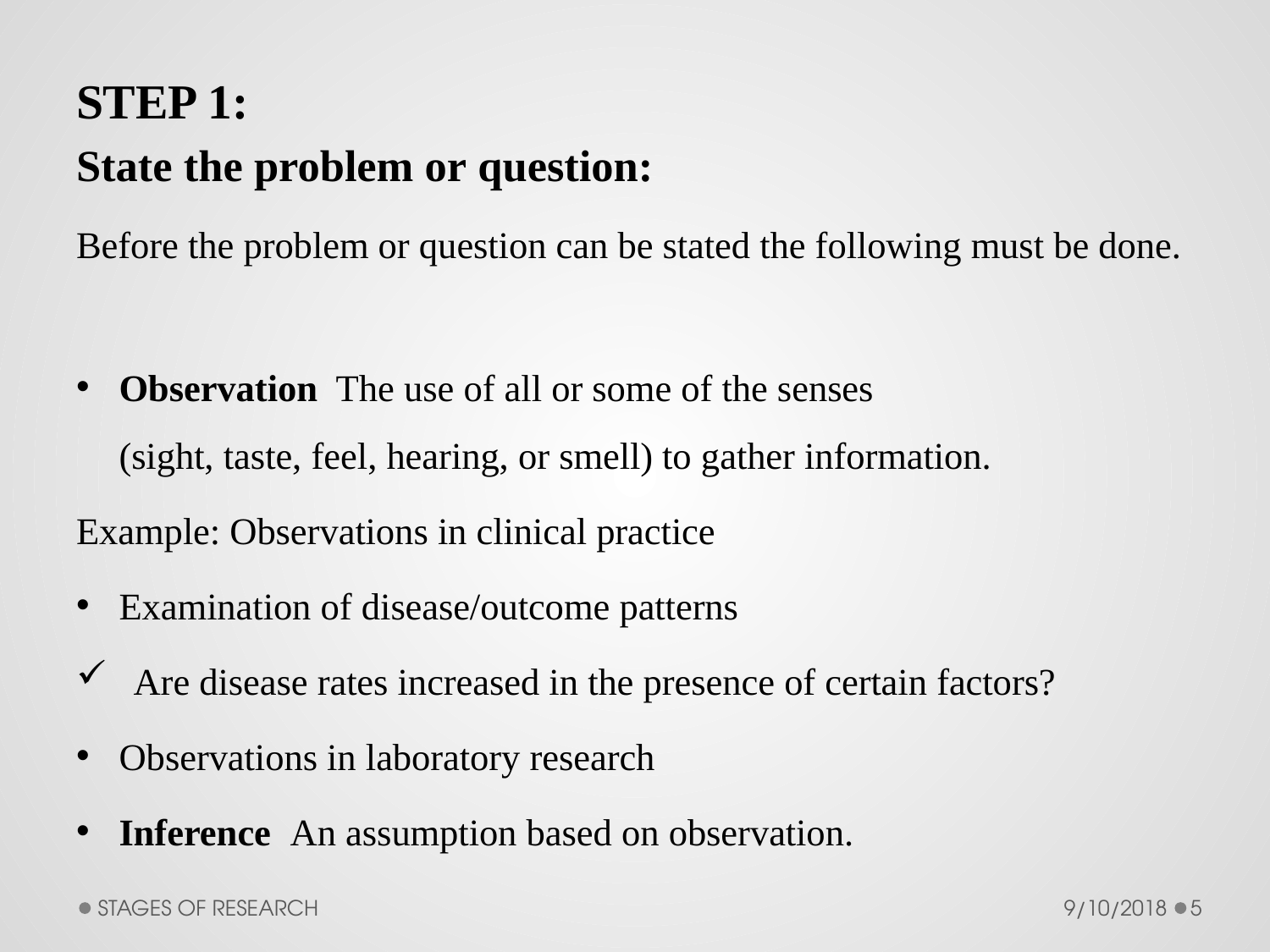

STEP 1:
State the problem or question:
Before the problem or question can be stated the following must be done.
Observation ­ The use of all or some of the senses (sight, taste, feel, hearing, or smell) to gather information.
Example: Observations in clinical practice
Examination of disease/outcome patterns
Are disease rates increased in the presence of certain factors?
Observations in laboratory research
Inference ­ An assumption based on observation.
STAGES OF RESEARCH
9/10/2018
5